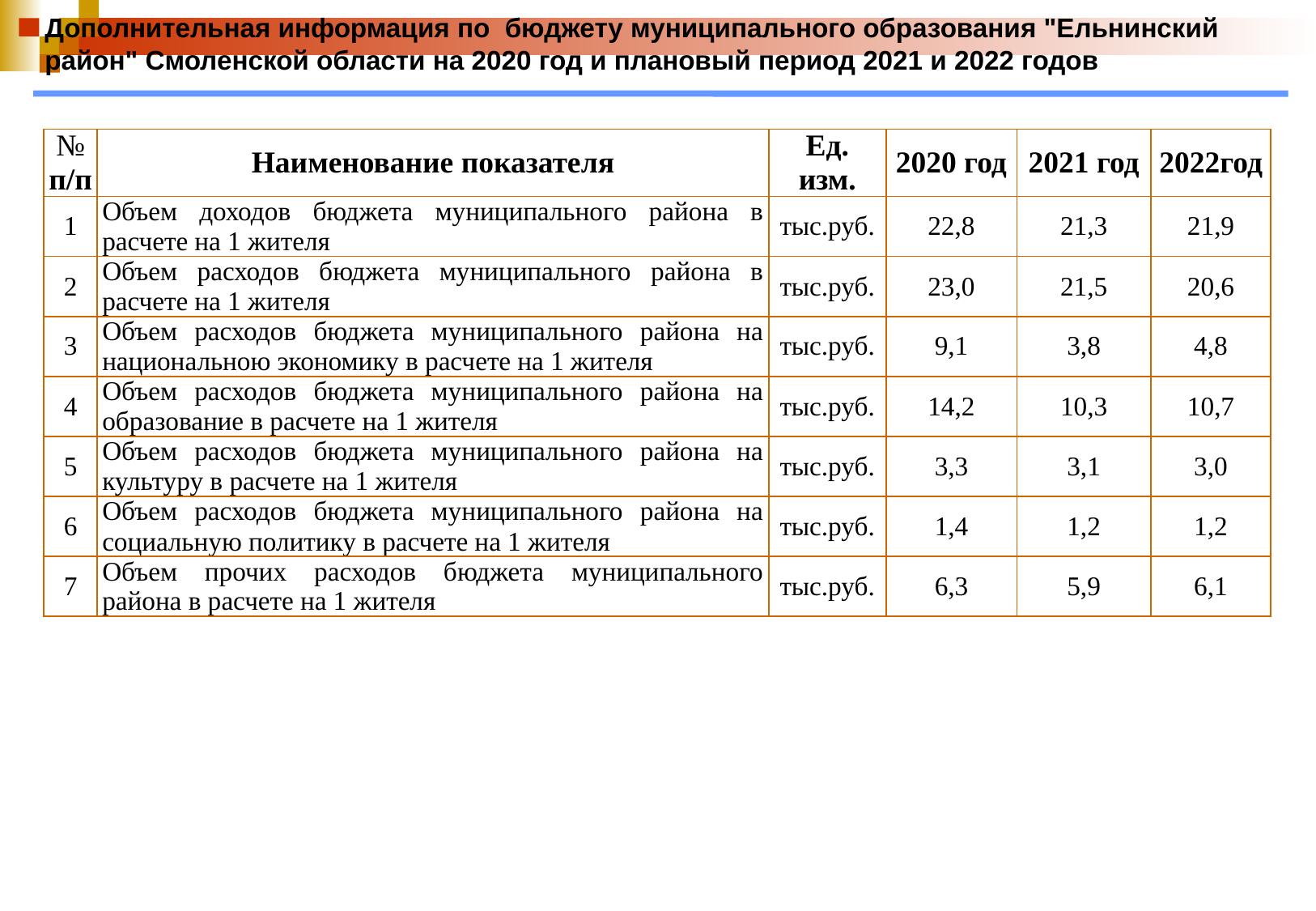

# Дополнительная информация по  бюджету муниципального образования "Ельнинский район" Смоленской области на 2020 год и плановый период 2021 и 2022 годов

| № п/п | Наименование показателя | Ед. изм. | 2020 год | 2021 год | 2022год |
| --- | --- | --- | --- | --- | --- |
| 1 | Объем доходов бюджета муниципального района в расчете на 1 жителя | тыс.руб. | 22,8 | 21,3 | 21,9 |
| 2 | Объем расходов бюджета муниципального района в расчете на 1 жителя | тыс.руб. | 23,0 | 21,5 | 20,6 |
| 3 | Объем расходов бюджета муниципального района на национальною экономику в расчете на 1 жителя | тыс.руб. | 9,1 | 3,8 | 4,8 |
| 4 | Объем расходов бюджета муниципального района на образование в расчете на 1 жителя | тыс.руб. | 14,2 | 10,3 | 10,7 |
| 5 | Объем расходов бюджета муниципального района на культуру в расчете на 1 жителя | тыс.руб. | 3,3 | 3,1 | 3,0 |
| 6 | Объем расходов бюджета муниципального района на социальную политику в расчете на 1 жителя | тыс.руб. | 1,4 | 1,2 | 1,2 |
| 7 | Объем прочих расходов бюджета муниципального района в расчете на 1 жителя | тыс.руб. | 6,3 | 5,9 | 6,1 |